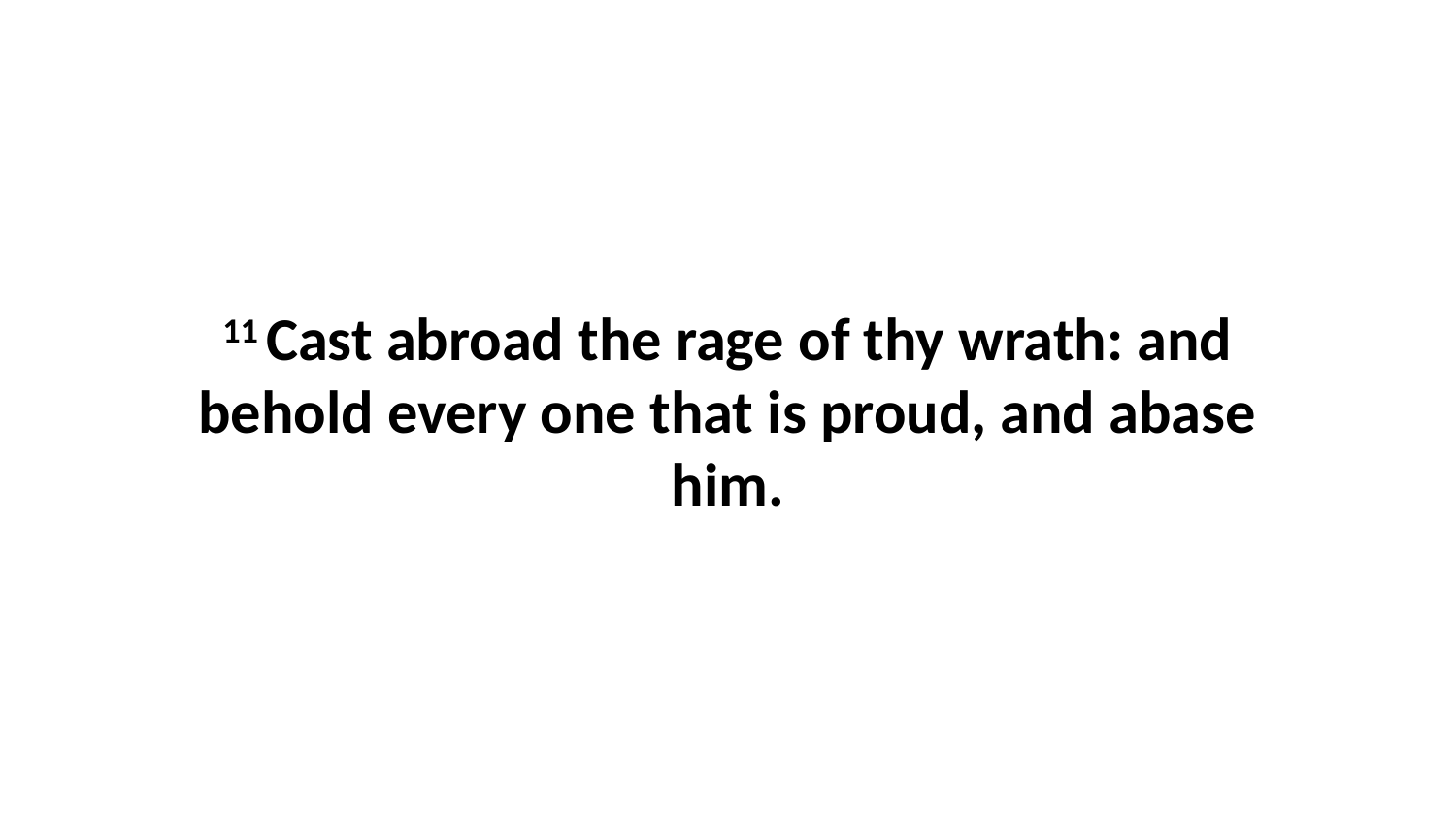

11 Cast abroad the rage of thy wrath: and behold every one that is proud, and abase him.